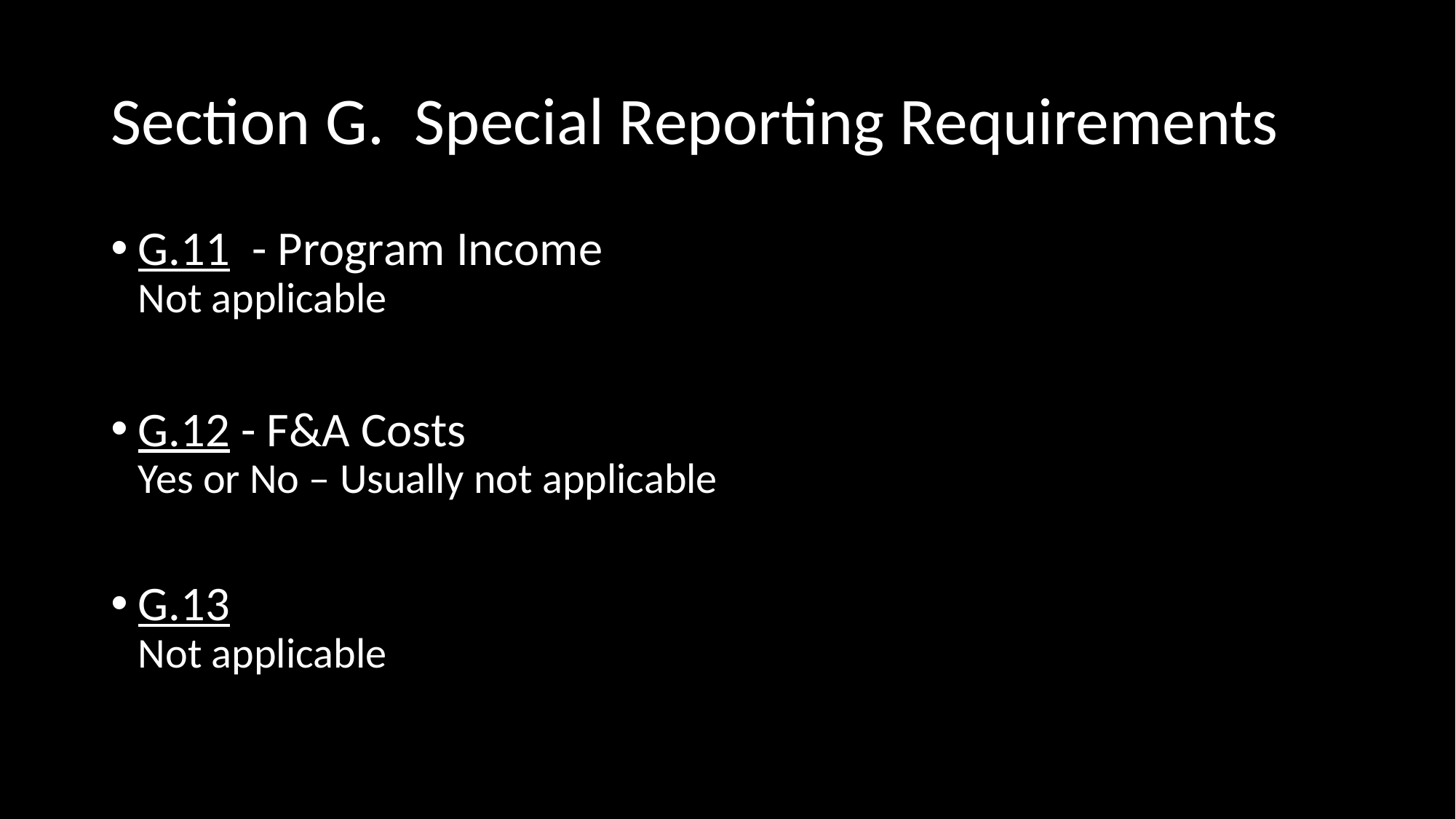

# Section G.  Special Reporting Requirements
G.11  - Program Income
Not applicable

G.12 - F&A Costs
Yes or No – Usually not applicable

G.13
Not applicable